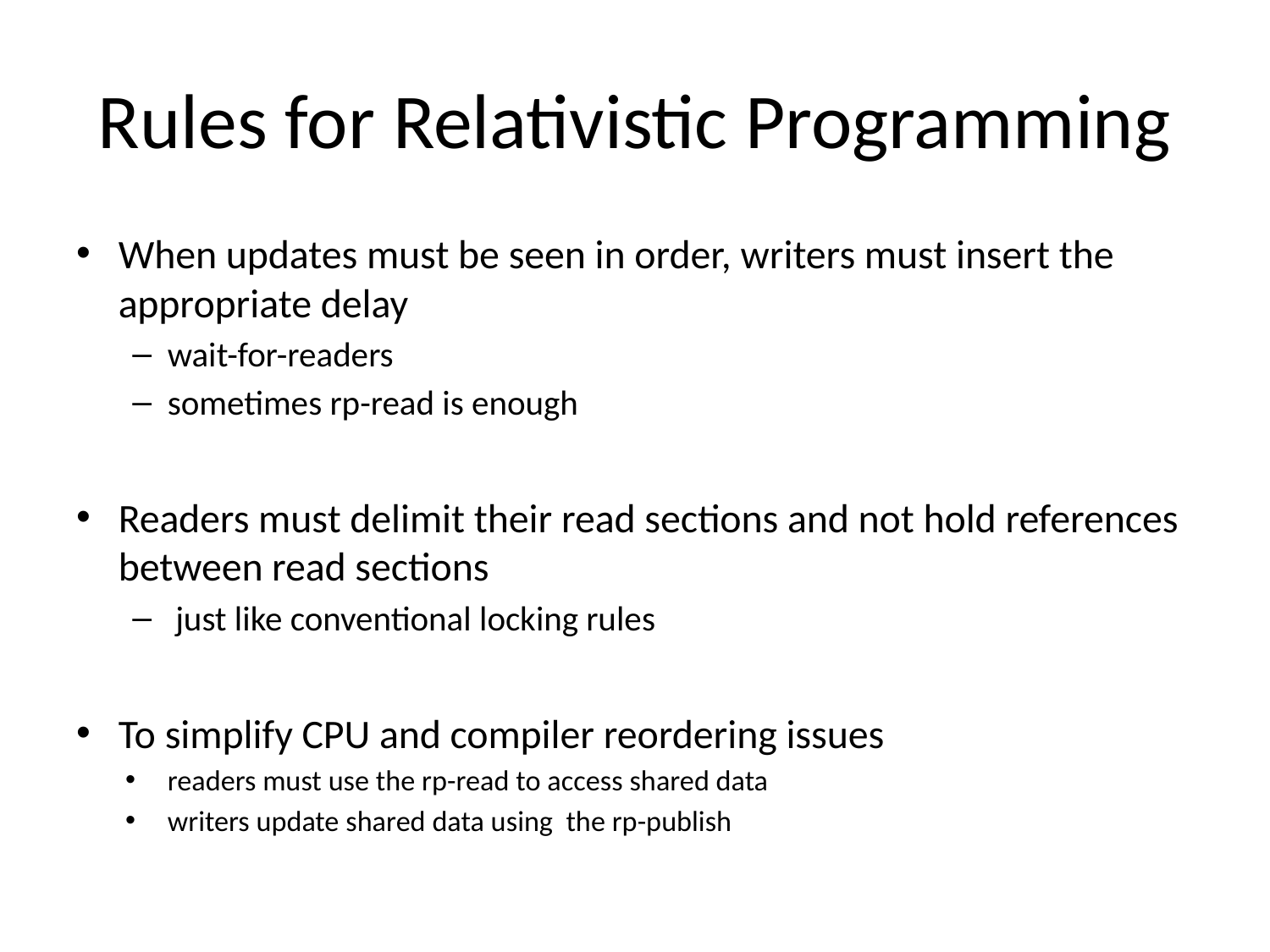

# Rules for Relativistic Programming
When updates must be seen in order, writers must insert the appropriate delay
wait-for-readers
sometimes rp-read is enough

Readers must delimit their read sections and not hold references between read sections
 just like conventional locking rules

To simplify CPU and compiler reordering issues
readers must use the rp-read to access shared data
writers update shared data using  the rp-publish